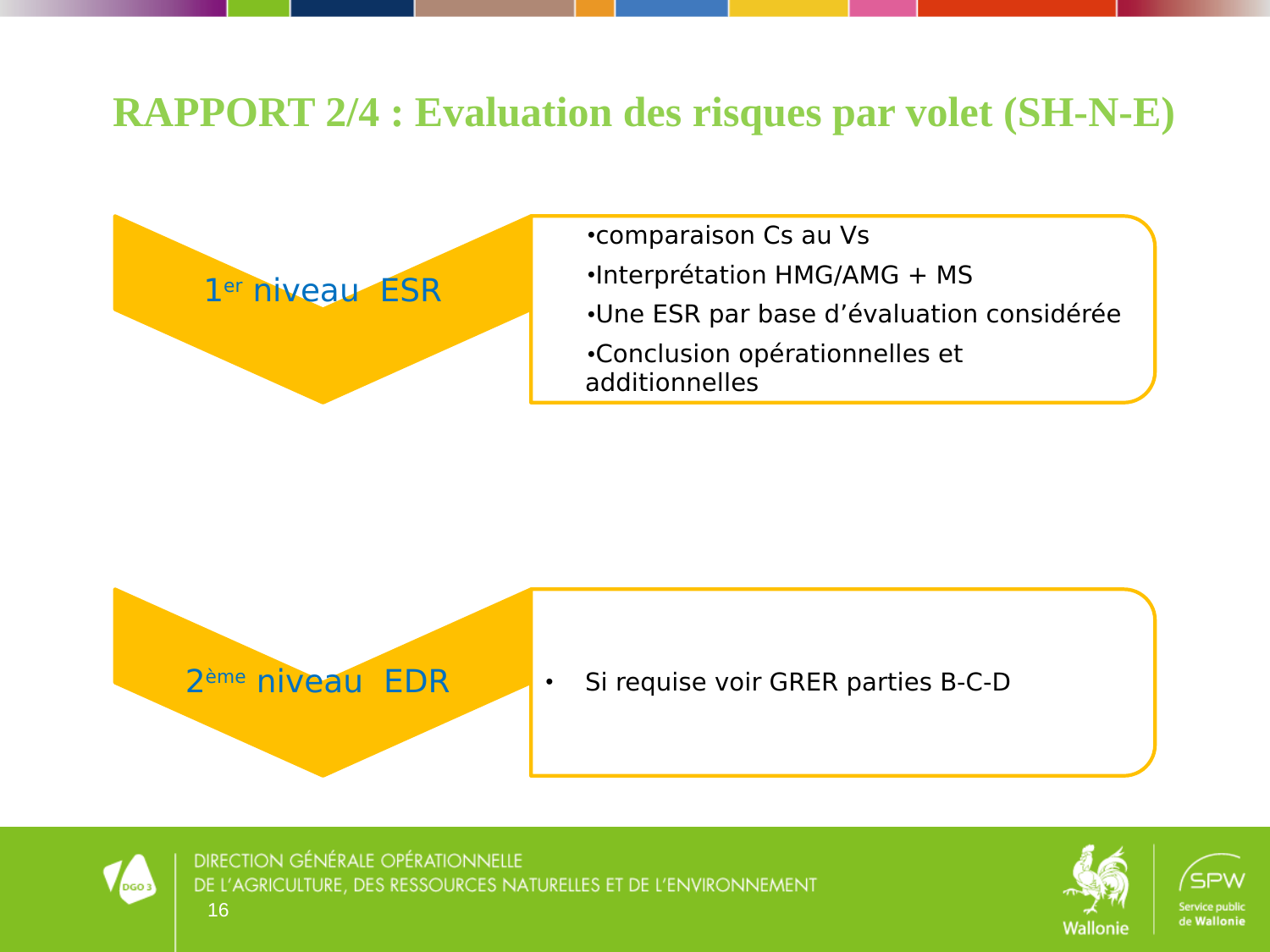

# RAPPORT 2/4 : Evaluation des risques par volet (SH-N-E)
1er niveau  ESR
comparaison Cs au Vs
2ème niveau  EDR
Si requise voir GRER parties B-C-D
Interprétation HMG/AMG + MS
Une ESR par base d’évaluation considérée
Conclusion opérationnelles et additionnelles
16